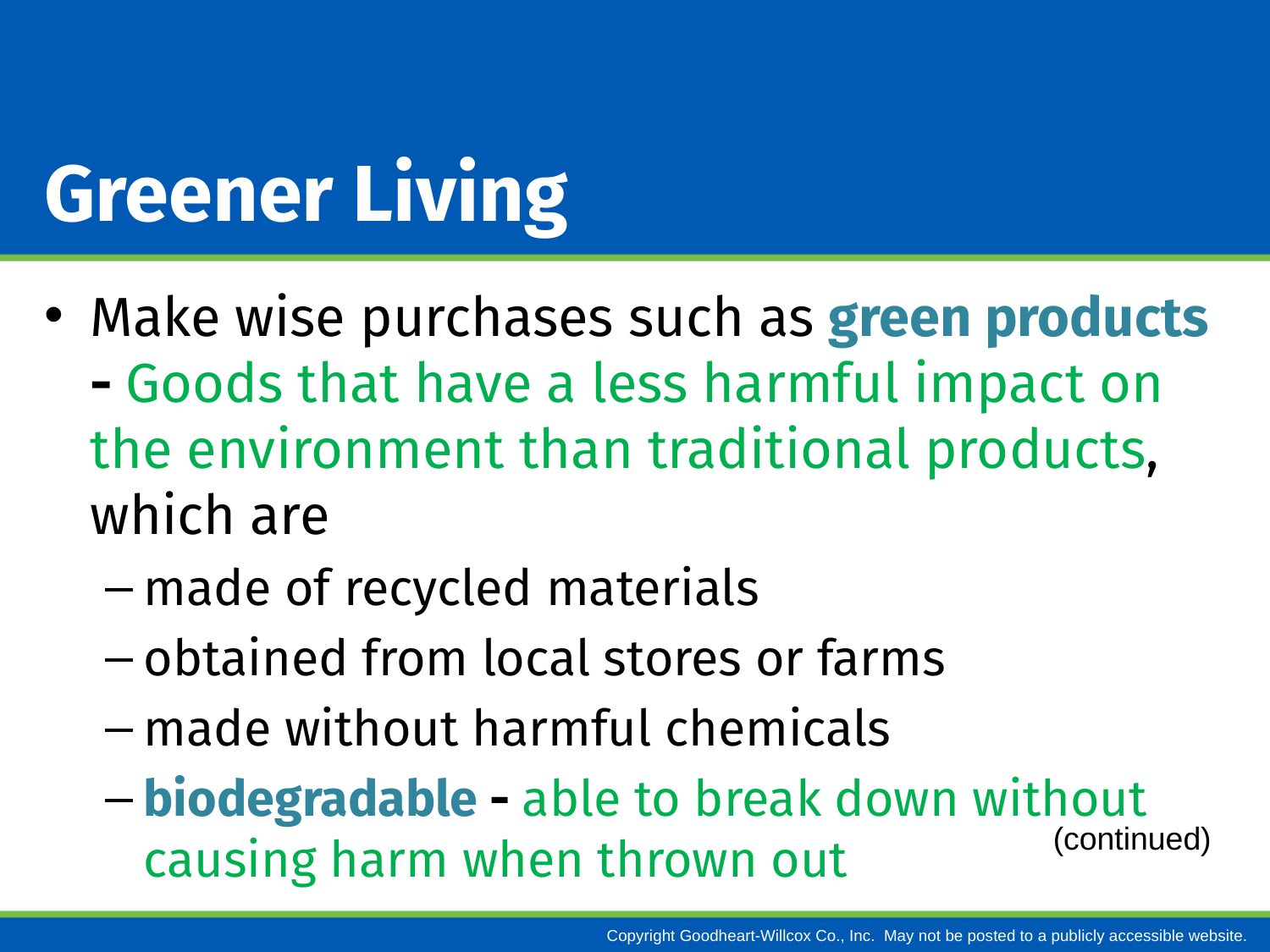

# Greener Living
Make wise purchases such as green products - Goods that have a less harmful impact on the environment than traditional products, which are
made of recycled materials
obtained from local stores or farms
made without harmful chemicals
biodegradable - able to break down without causing harm when thrown out

(continued)